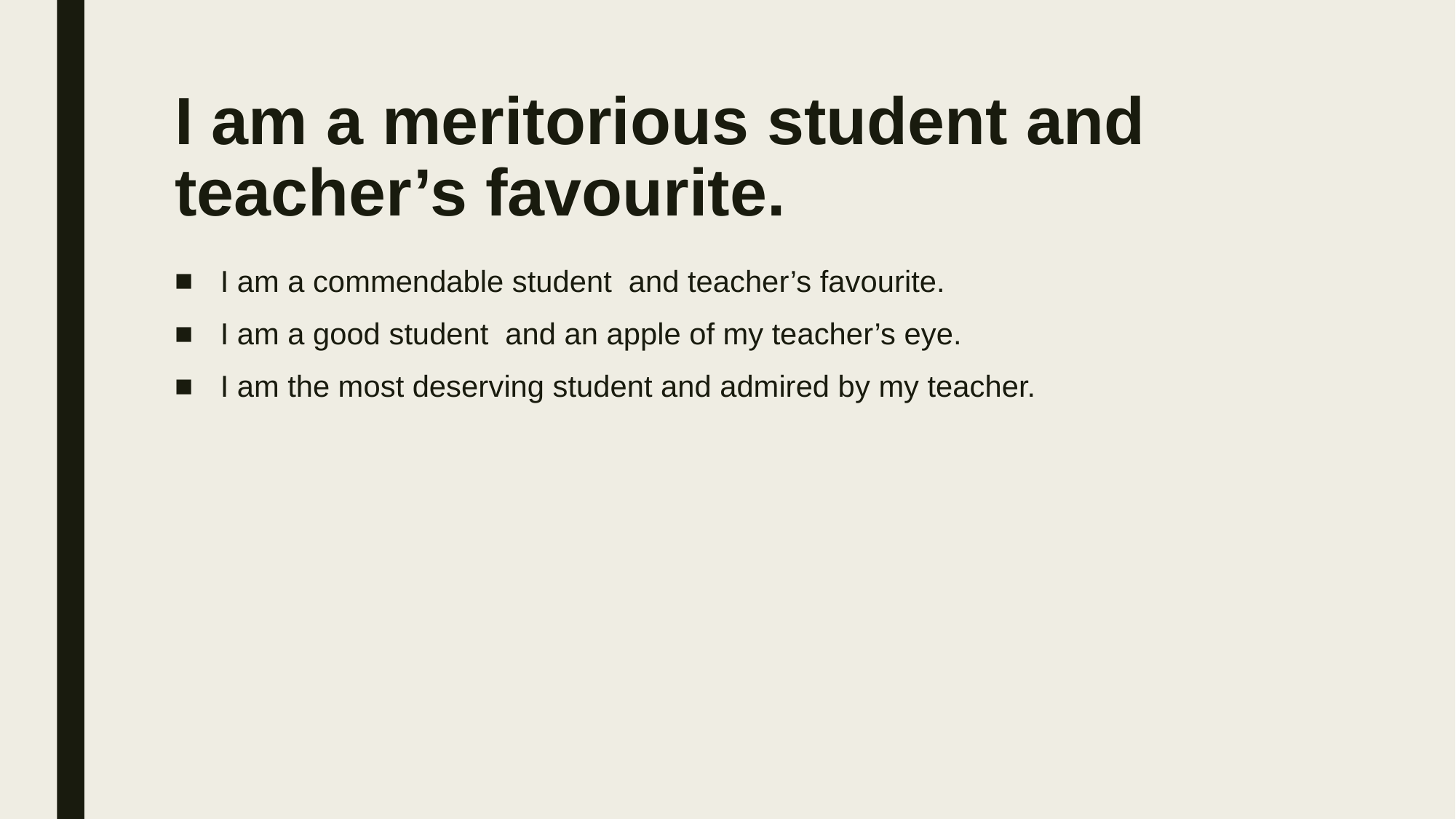

# I am a meritorious student and teacher’s favourite.
I am a commendable student  and teacher’s favourite.
I am a good student  and an apple of my teacher’s eye.
I am the most deserving student and admired by my teacher.